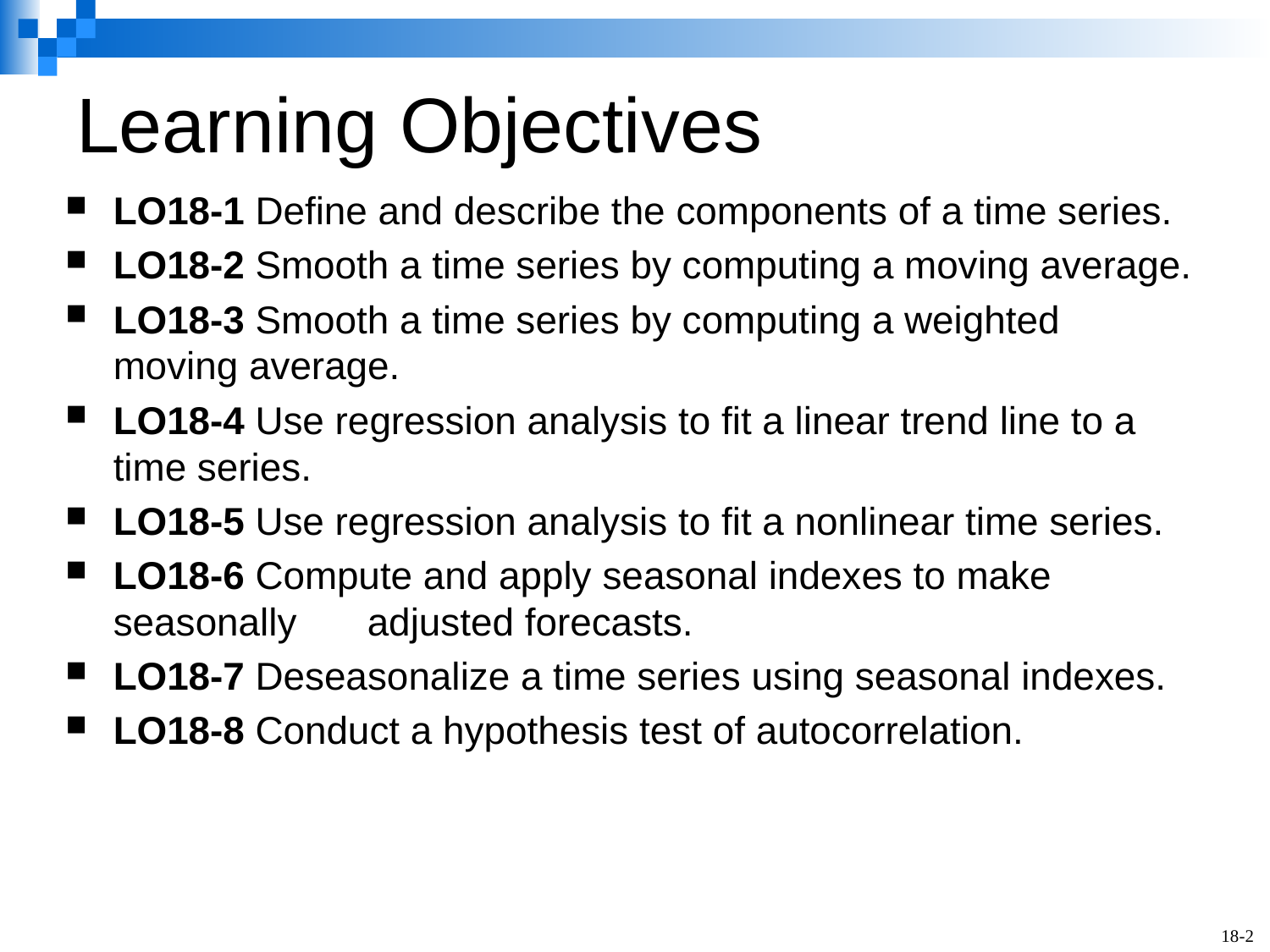

# Learning Objectives
LO18-1 Define and describe the components of a time series.
LO18-2 Smooth a time series by computing a moving average.
LO18-3 Smooth a time series by computing a weighted moving average.
LO18-4 Use regression analysis to fit a linear trend line to a time series.
LO18-5 Use regression analysis to fit a nonlinear time series.
LO18-6 Compute and apply seasonal indexes to make seasonally 	adjusted forecasts.
LO18-7 Deseasonalize a time series using seasonal indexes.
LO18-8 Conduct a hypothesis test of autocorrelation.